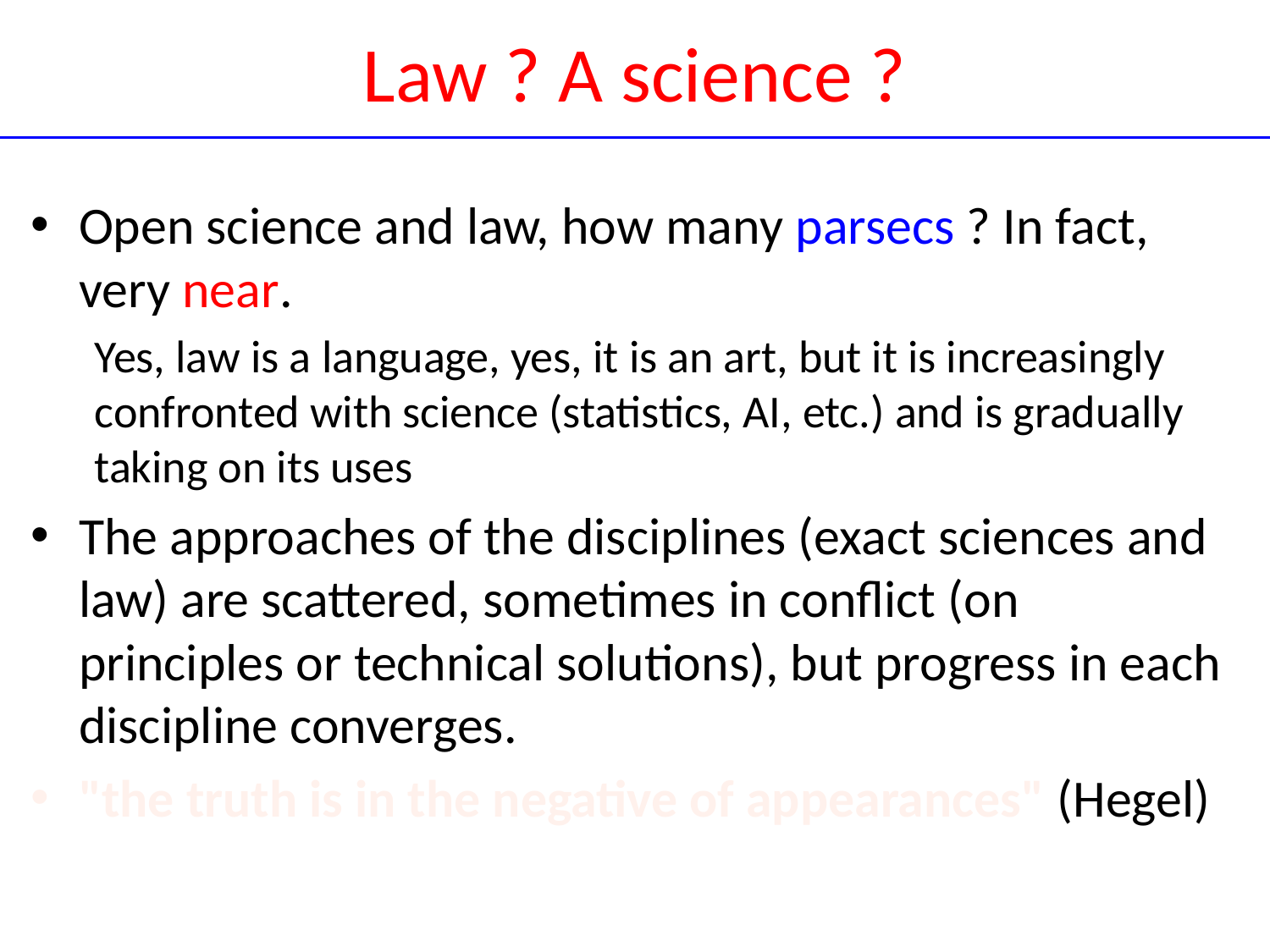

# Law ? A science ?
Open science and law, how many parsecs ? In fact, very near.
Yes, law is a language, yes, it is an art, but it is increasingly confronted with science (statistics, AI, etc.) and is gradually taking on its uses
The approaches of the disciplines (exact sciences and law) are scattered, sometimes in conflict (on principles or technical solutions), but progress in each discipline converges.
"the truth is in the negative of appearances" (Hegel)